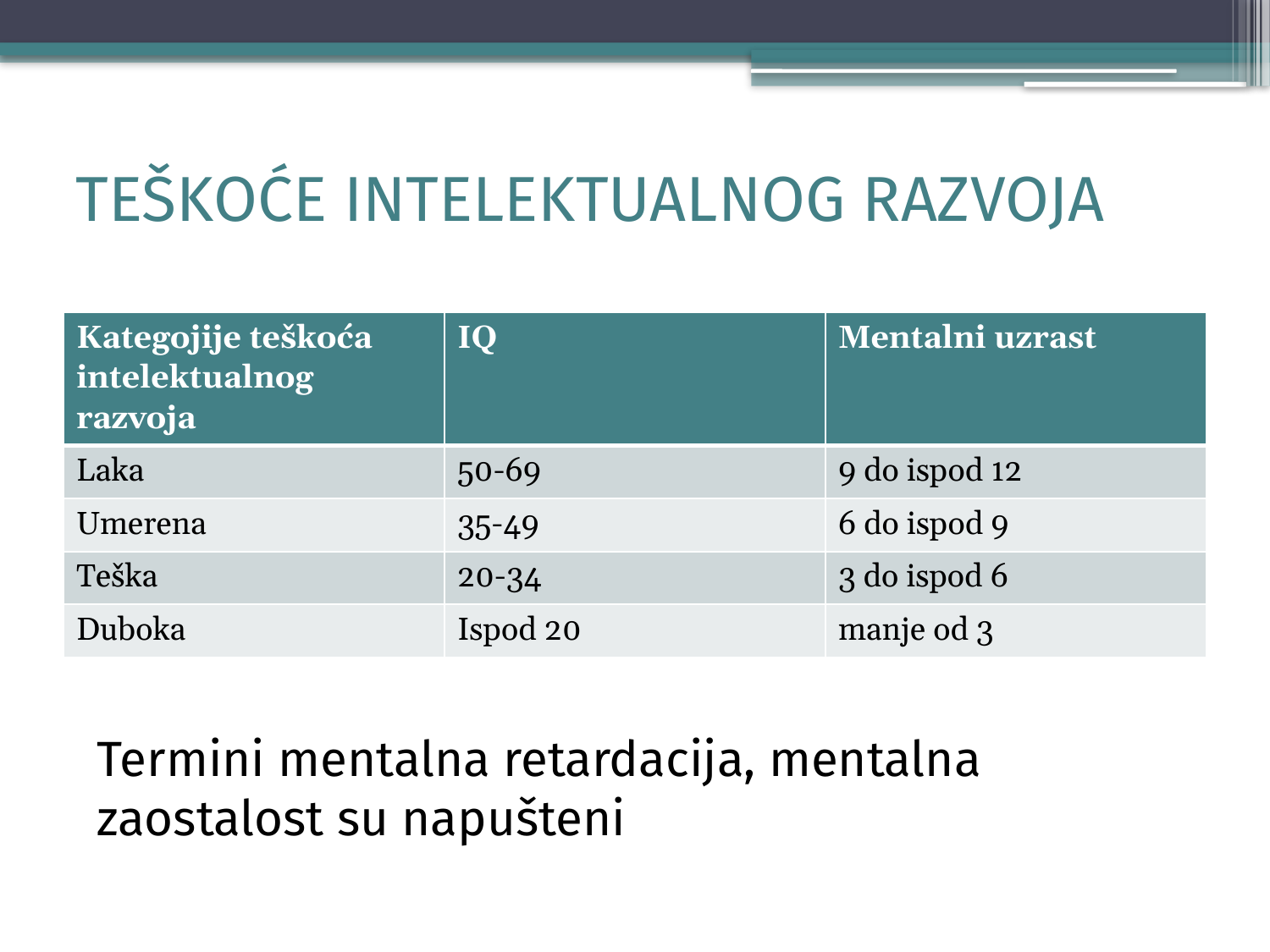

# TEŠKOĆE INTELEKTUALNOG RAZVOJA
| Kategojije teškoća intelektualnog razvoja | IQ | Mentalni uzrast |
| --- | --- | --- |
| Laka | 50-69 | 9 do ispod 12 |
| Umerena | 35-49 | 6 do ispod 9 |
| Teška | 20-34 | 3 do ispod 6 |
| Duboka | Ispod 20 | manje od 3 |
Termini mentalna retardacija, mentalna zaostalost su napušteni